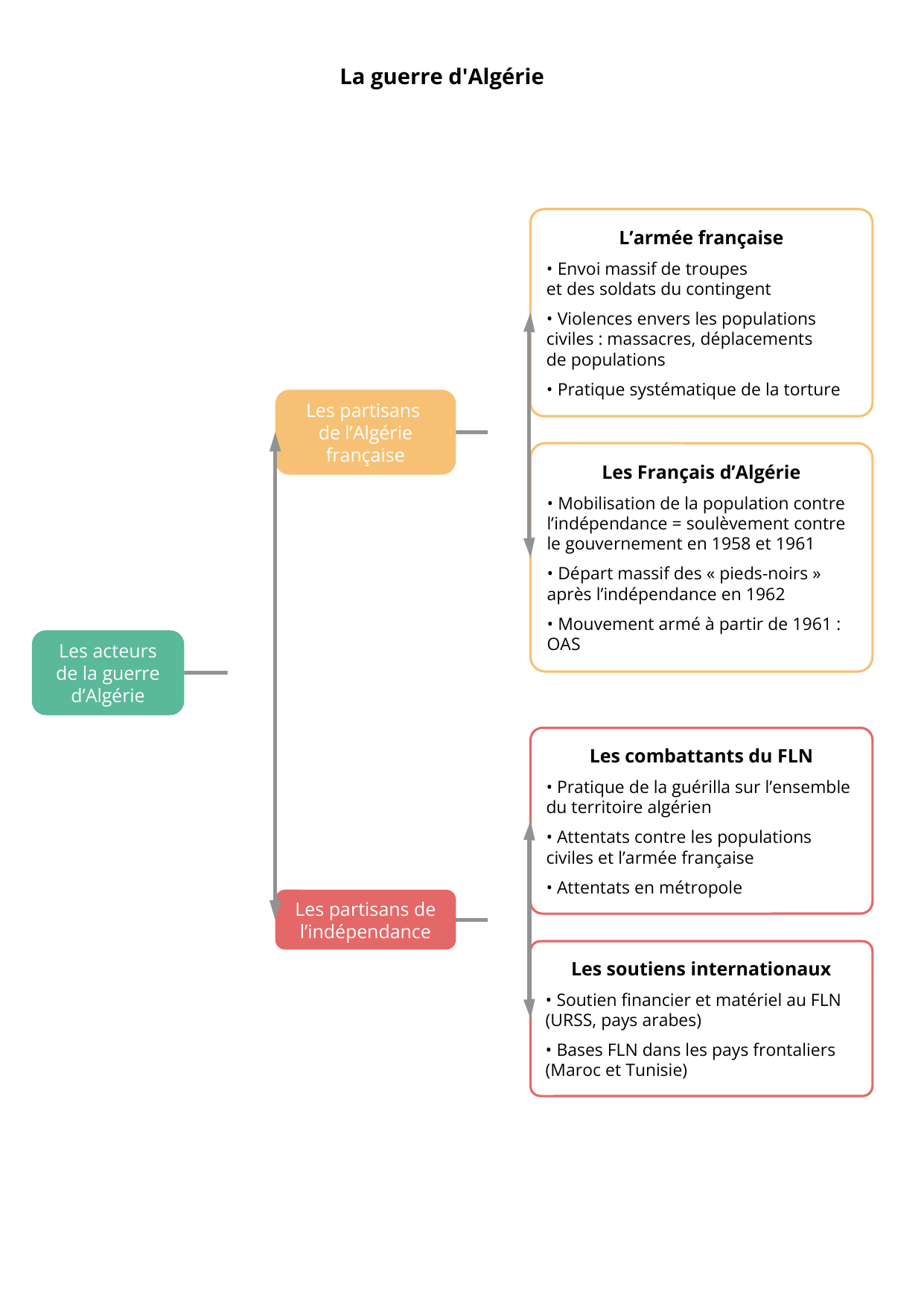

La guerre d'Algérie
L’armée française
• Envoi massif de troupes
et des soldats du contingent
• Violences envers les populations civiles : massacres, déplacements
de populations
• Pratique systématique de la torture
Les partisans
de l’Algérie française
Les Français d’Algérie
• Mobilisation de la population contre l’indépendance = soulèvement contre le gouvernement en 1958 et 1961
• Départ massif des « pieds-noirs » après l’indépendance en 1962
• Mouvement armé à partir de 1961 : OAS
Les acteurs de la guerre d’Algérie
Les combattants du FLN
• Pratique de la guérilla sur l’ensemble du territoire algérien
• Attentats contre les populations civiles et l’armée française
• Attentats en métropole
Les partisans de l’indépendance
Les soutiens internationaux
• Soutien financier et matériel au FLN (URSS, pays arabes)
• Bases FLN dans les pays frontaliers (Maroc et Tunisie)